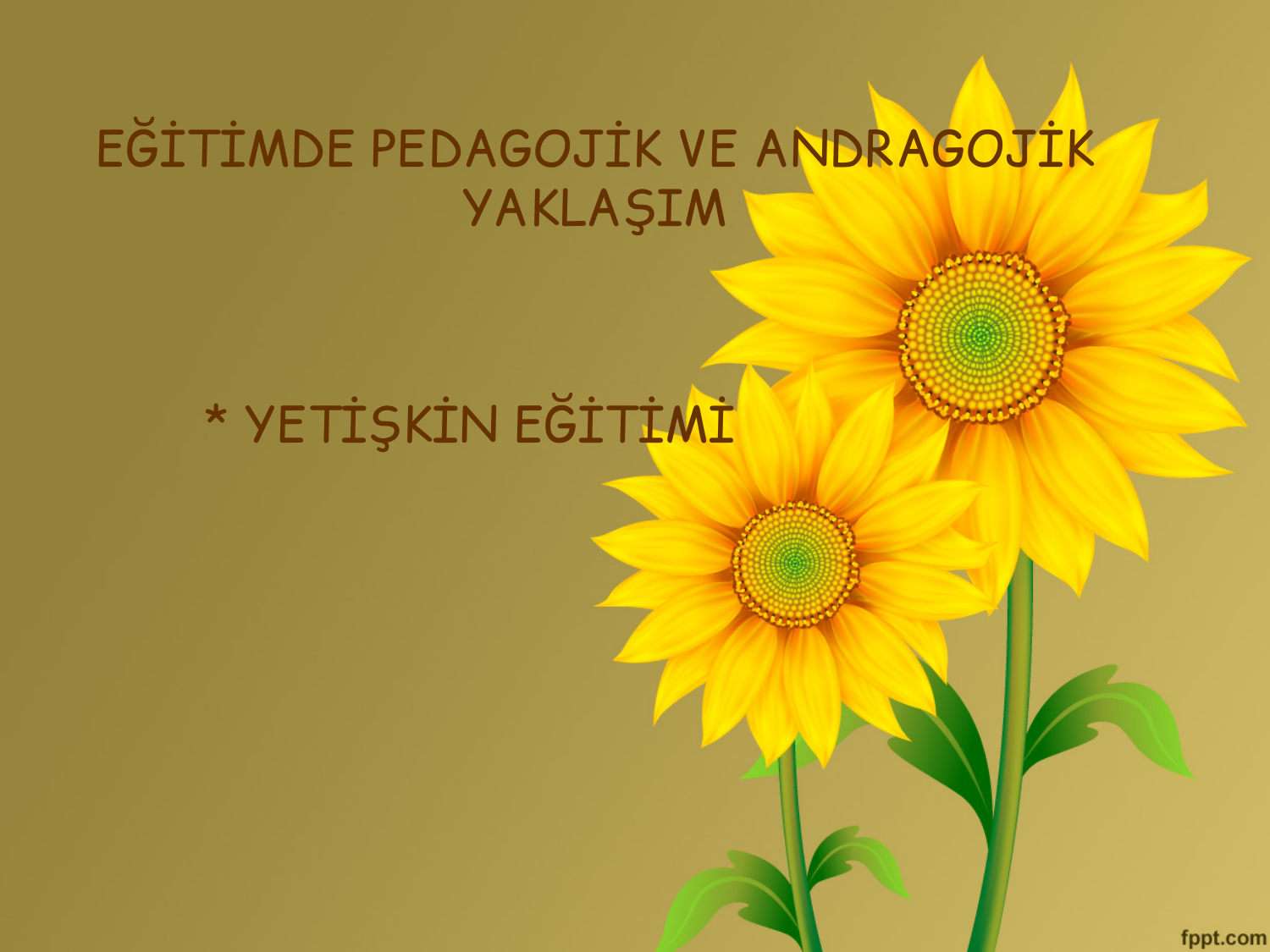

# EĞİTİMDE PEDAGOJİK VE ANDRAGOJİK YAKLAŞIM
* YETİŞKİN EĞİTİMİ